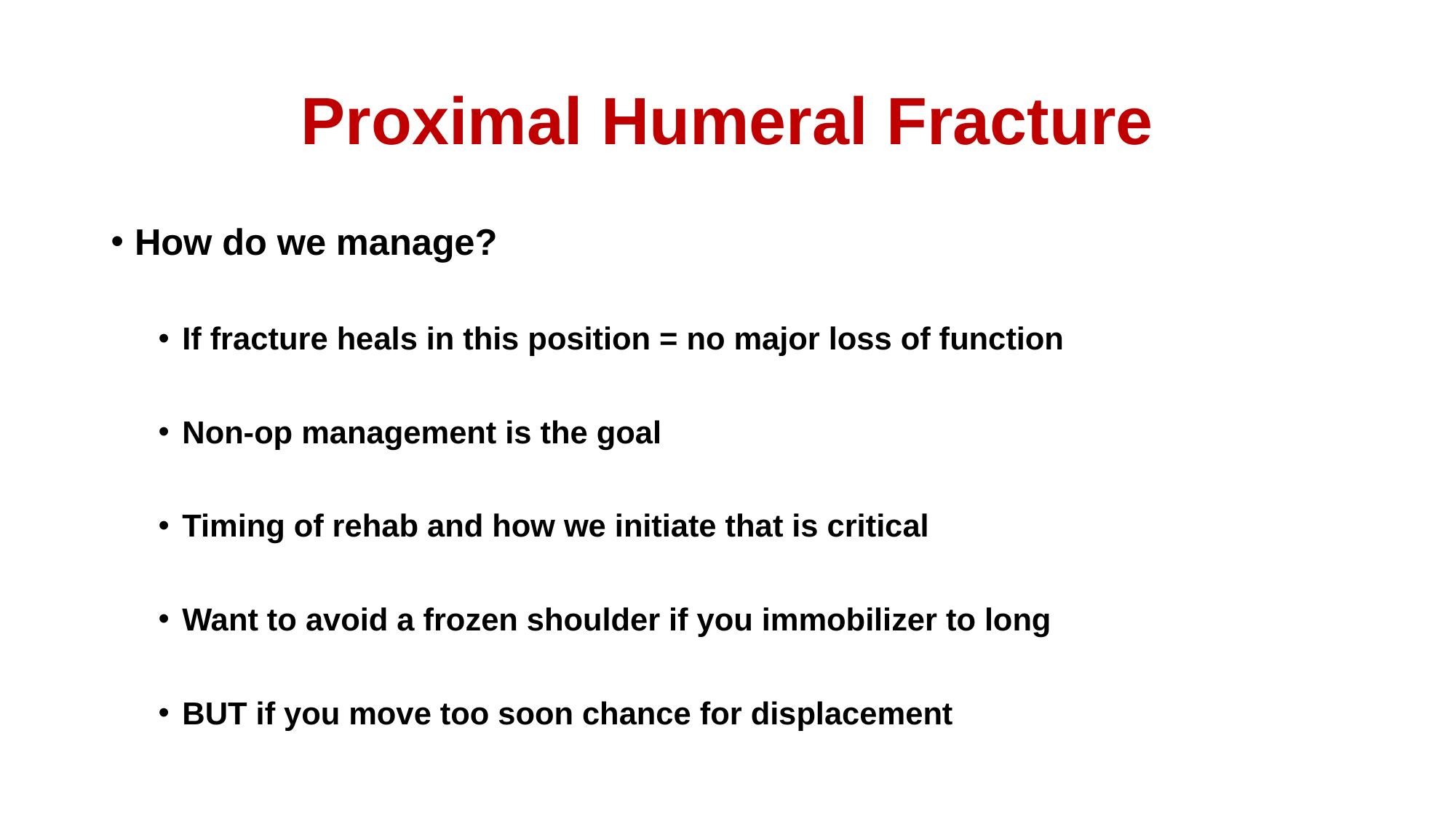

# Proximal Humeral Fracture
How do we manage?

If fracture heals in this position = no major loss of function

Non-op management is the goal

Timing of rehab and how we initiate that is critical

Want to avoid a frozen shoulder if you immobilizer to long

BUT if you move too soon chance for displacement